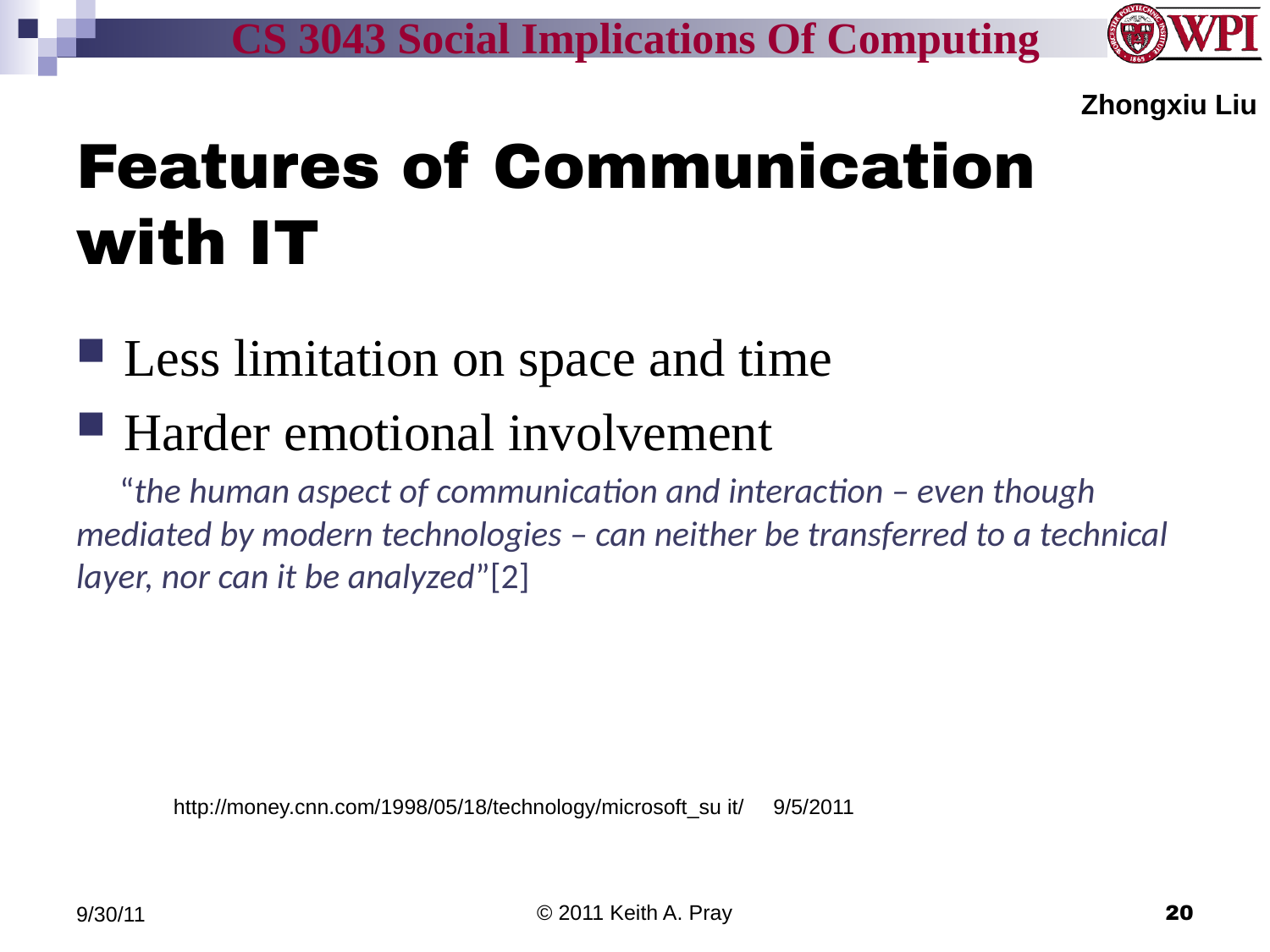

Zhongxiu Liu
# Features of Communication with IT
Less limitation on space and time
Harder emotional involvement
      “the human aspect of communication and interaction – even though mediated by modern technologies – can neither be transferred to a technical layer, nor can it be analyzed”[2]

http://money.cnn.com/1998/05/18/technology/microsoft_su it/     9/5/2011
9/30/11
© 2011 Keith A. Pray
20